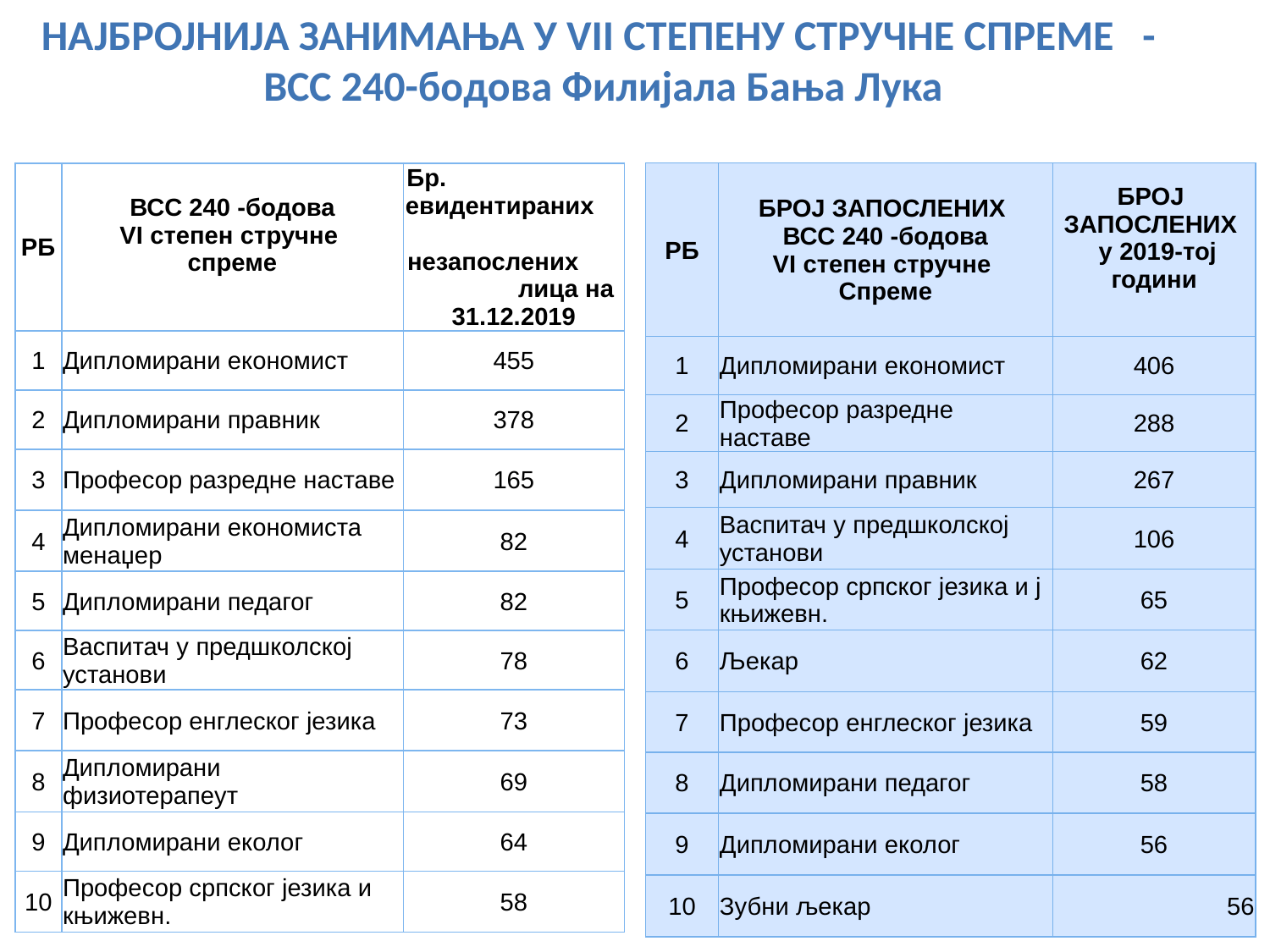

НАЈБРОЈНИЈА ЗАНИМАЊА У VII СТЕПЕНУ СТРУЧНЕ СПРЕМЕ   -
ВСС 240-бодова Филијала Бања Лука
| РБ | ВСС 240 -бодова VI степен стручне спреме | Бр. евидентираних незапослених лица на 31.12.2019 |
| --- | --- | --- |
| 1 | Дипломирани економист | 455 |
| 2 | Дипломирани правник | 378 |
| 3 | Професор разредне наставе | 165 |
| 4 | Дипломирани економиста менаџер | 82 |
| 5 | Дипломирани педагог | 82 |
| 6 | Васпитач у предшколској установи | 78 |
| 7 | Професор енглеског језика | 73 |
| 8 | Дипломирани физиотерапеут | 69 |
| 9 | Дипломирани еколог | 64 |
| 10 | Професор српског језика и књижевн. | 58 |
| РБ | БРОЈ ЗАПОСЛЕНИХ ВСС 240 -бодова VI степен стручне Спреме | БРОЈ ЗАПОСЛЕНИХ у 2019-тој години |
| --- | --- | --- |
| 1 | Дипломирани економист | 406 |
| 2 | Професор разредне наставе | 288 |
| 3 | Дипломирани правник | 267 |
| 4 | Васпитач у предшколској установи | 106 |
| 5 | Професор српског језика и ј књижевн. | 65 |
| 6 | Љекар | 62 |
| 7 | Професор енглеског језика | 59 |
| 8 | Дипломирани педагог | 58 |
| 9 | Дипломирани еколог | 56 |
| 10 | Зубни љекар | 56 |